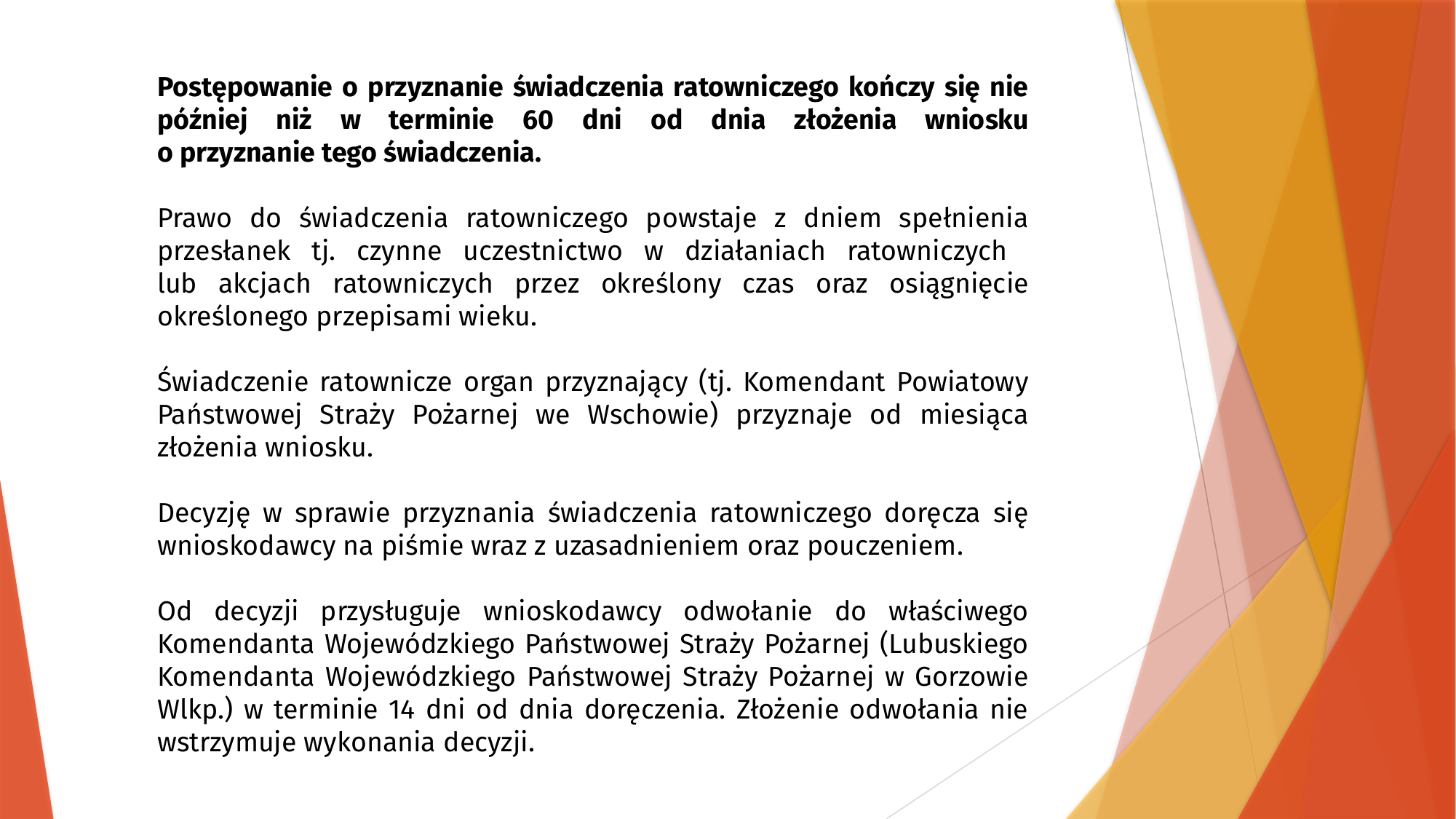

Postępowanie o przyznanie świadczenia ratowniczego kończy się nie później niż w terminie 60 dni od dnia złożenia wniosku
o przyznanie tego świadczenia.

Prawo do świadczenia ratowniczego powstaje z dniem spełnienia przesłanek tj. czynne uczestnictwo w działaniach ratowniczych
lub akcjach ratowniczych przez określony czas oraz osiągnięcie określonego przepisami wieku.

Świadczenie ratownicze organ przyznający (tj. Komendant Powiatowy Państwowej Straży Pożarnej we Wschowie) przyznaje od miesiąca złożenia wniosku.

Decyzję w sprawie przyznania świadczenia ratowniczego doręcza się wnioskodawcy na piśmie wraz z uzasadnieniem oraz pouczeniem.

Od decyzji przysługuje wnioskodawcy odwołanie do właściwego Komendanta Wojewódzkiego Państwowej Straży Pożarnej (Lubuskiego Komendanta Wojewódzkiego Państwowej Straży Pożarnej w Gorzowie Wlkp.) w terminie 14 dni od dnia doręczenia. Złożenie odwołania nie wstrzymuje wykonania decyzji.